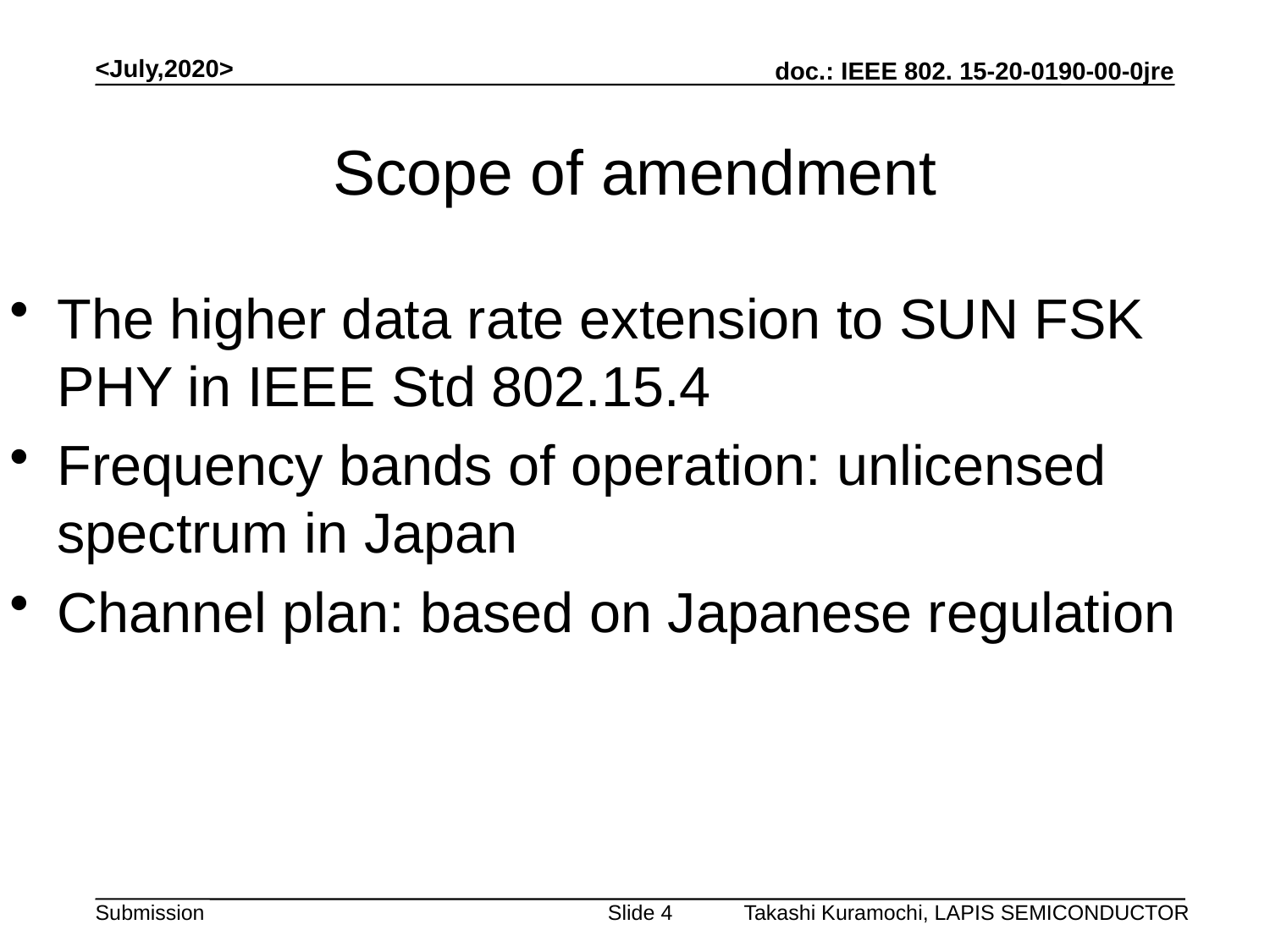

<July,2020>
# Scope of amendment
The higher data rate extension to SUN FSK PHY in IEEE Std 802.15.4
Frequency bands of operation: unlicensed spectrum in Japan
Channel plan: based on Japanese regulation

Takashi Kuramochi, LAPIS SEMICONDUCTOR
Slide 4